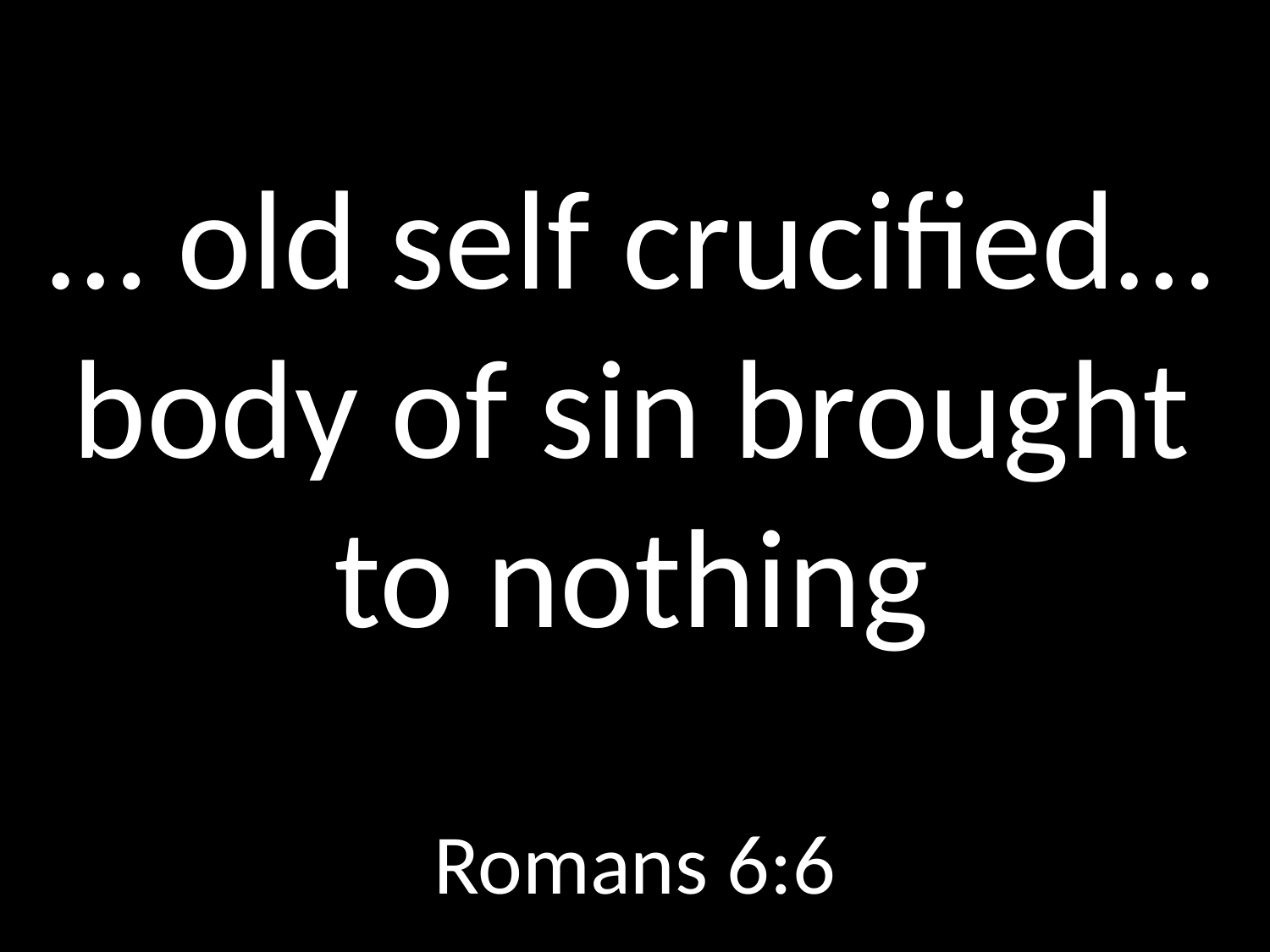

# … old self crucified… body of sin brought to nothing
GOD
GOD
Romans 6:6